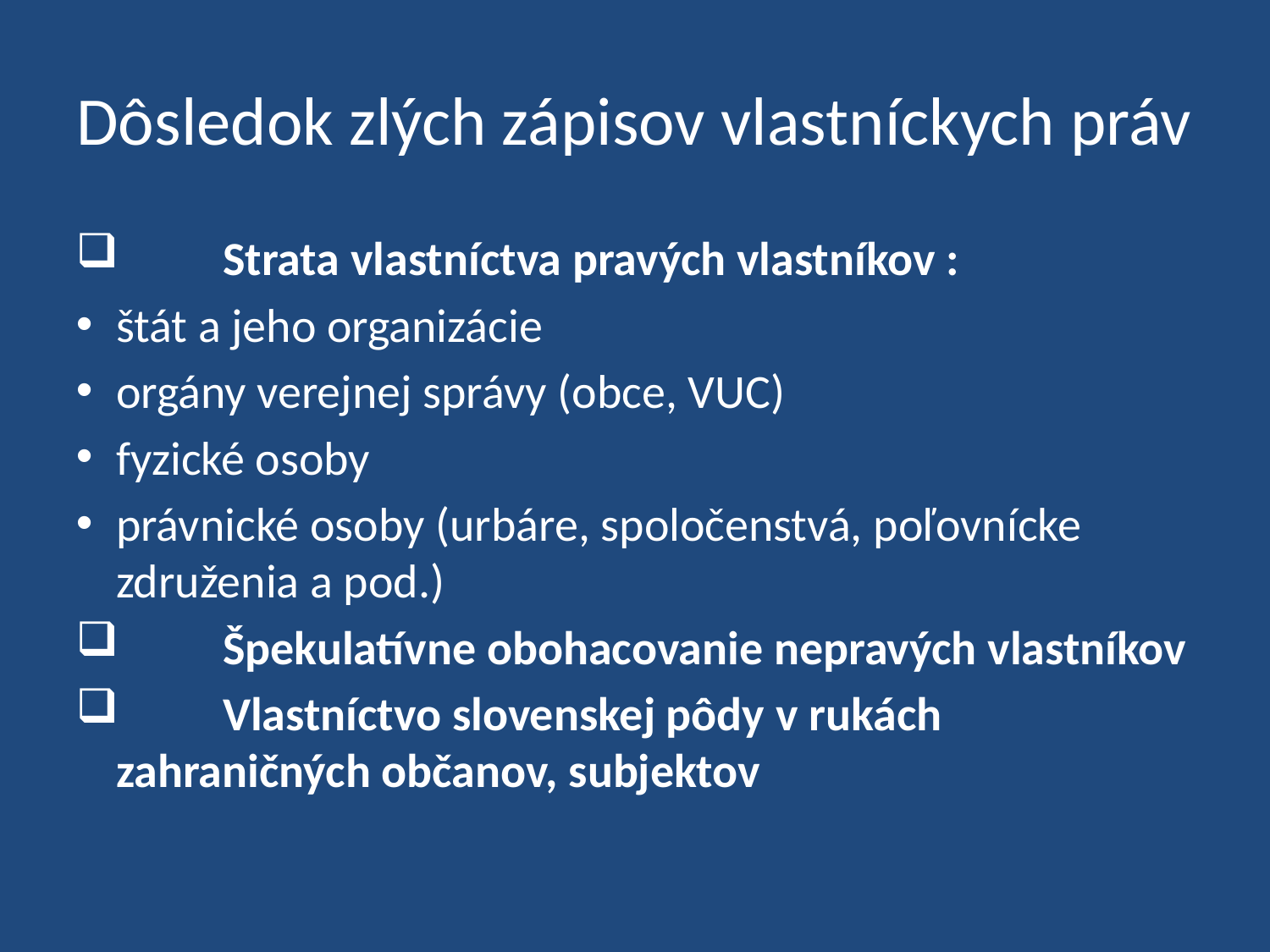

Dôsledok zlých zápisov vlastníckych práv
	Strata vlastníctva pravých vlastníkov :
štát a jeho organizácie
orgány verejnej správy (obce, VUC)
fyzické osoby
právnické osoby (urbáre, spoločenstvá, poľovnícke združenia a pod.)
 	Špekulatívne obohacovanie nepravých vlastníkov
 	Vlastníctvo slovenskej pôdy v rukách zahraničných občanov, subjektov